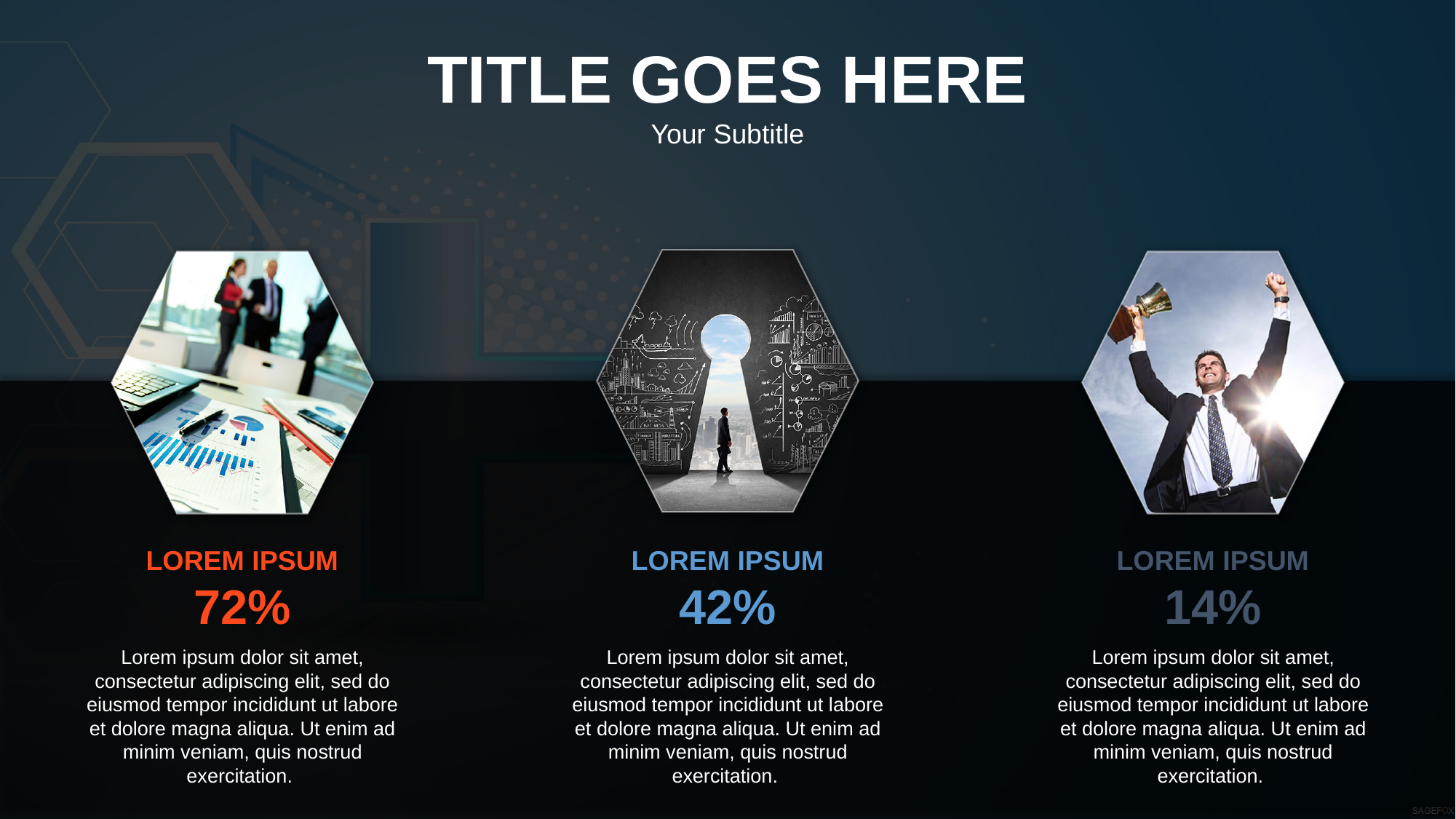

TITLE GOES HERE
Your Subtitle

LOREM IPSUM
72%

Lorem ipsum dolor sit amet, consectetur adipiscing elit, sed do eiusmod tempor incididunt ut labore et dolore magna aliqua. Ut enim ad minim veniam, quis nostrud exercitation.
LOREM IPSUM
42%

Lorem ipsum dolor sit amet, consectetur adipiscing elit, sed do eiusmod tempor incididunt ut labore et dolore magna aliqua. Ut enim ad minim veniam, quis nostrud exercitation.
LOREM IPSUM
14%

Lorem ipsum dolor sit amet, consectetur adipiscing elit, sed do eiusmod tempor incididunt ut labore et dolore magna aliqua. Ut enim ad minim veniam, quis nostrud exercitation.